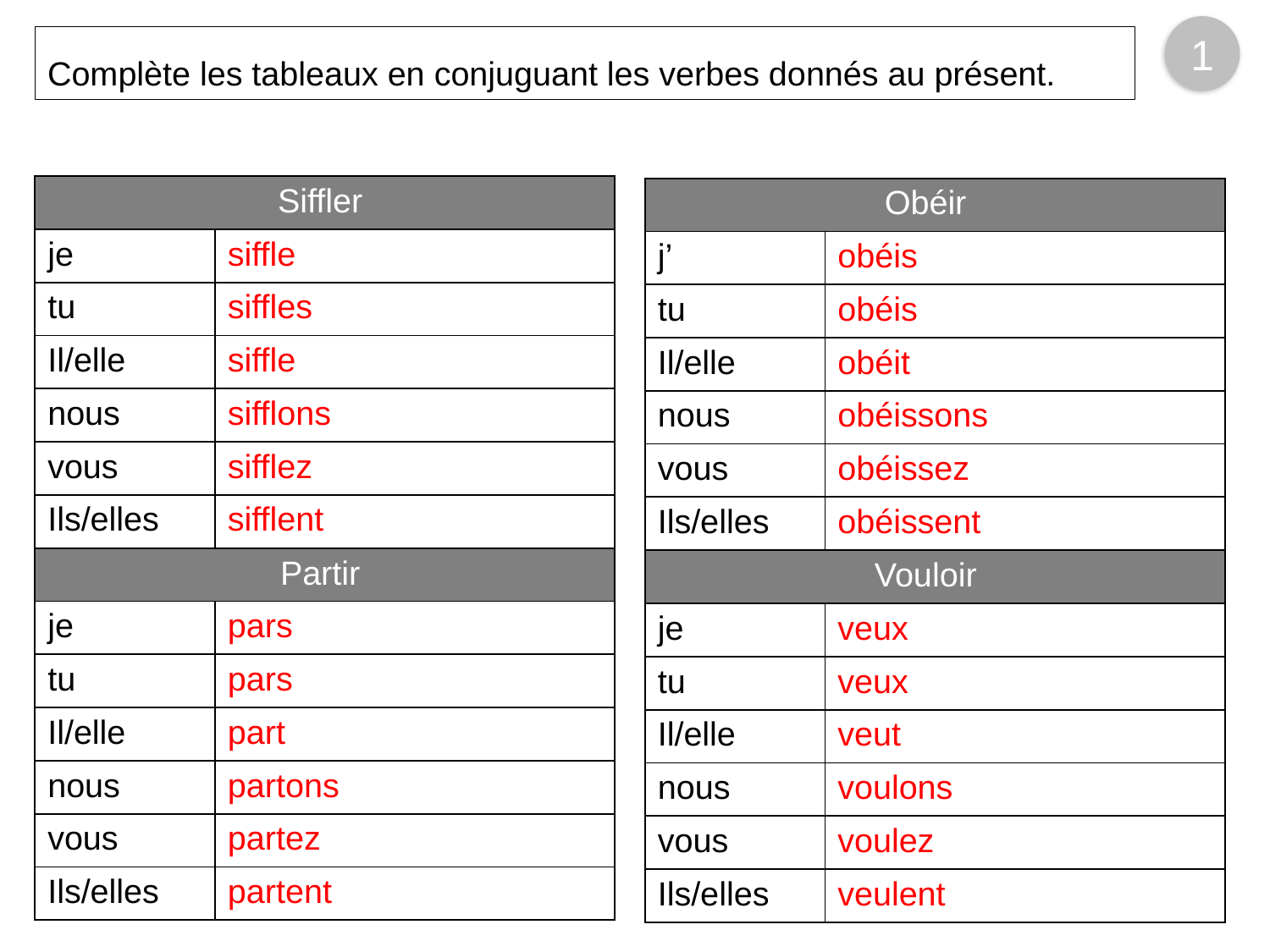

1
Complète les tableaux en conjuguant les verbes donnés au présent.
| Siffler |  |
| --- | --- |
| je | siffle |
| tu | siffles |
| Il/elle | siffle |
| nous | sifflons |
| vous | sifflez |
| Ils/elles | sifflent |
| Obéir |  |
| --- | --- |
| j’ | obéis |
| tu | obéis |
| Il/elle | obéit |
| nous | obéissons |
| vous | obéissez |
| Ils/elles | obéissent |
| Partir |  |
| --- | --- |
| je | pars |
| tu | pars |
| Il/elle | part |
| nous | partons |
| vous | partez |
| Ils/elles | partent |
| Vouloir |  |
| --- | --- |
| je | veux |
| tu | veux |
| Il/elle | veut |
| nous | voulons |
| vous | voulez |
| Ils/elles | veulent |